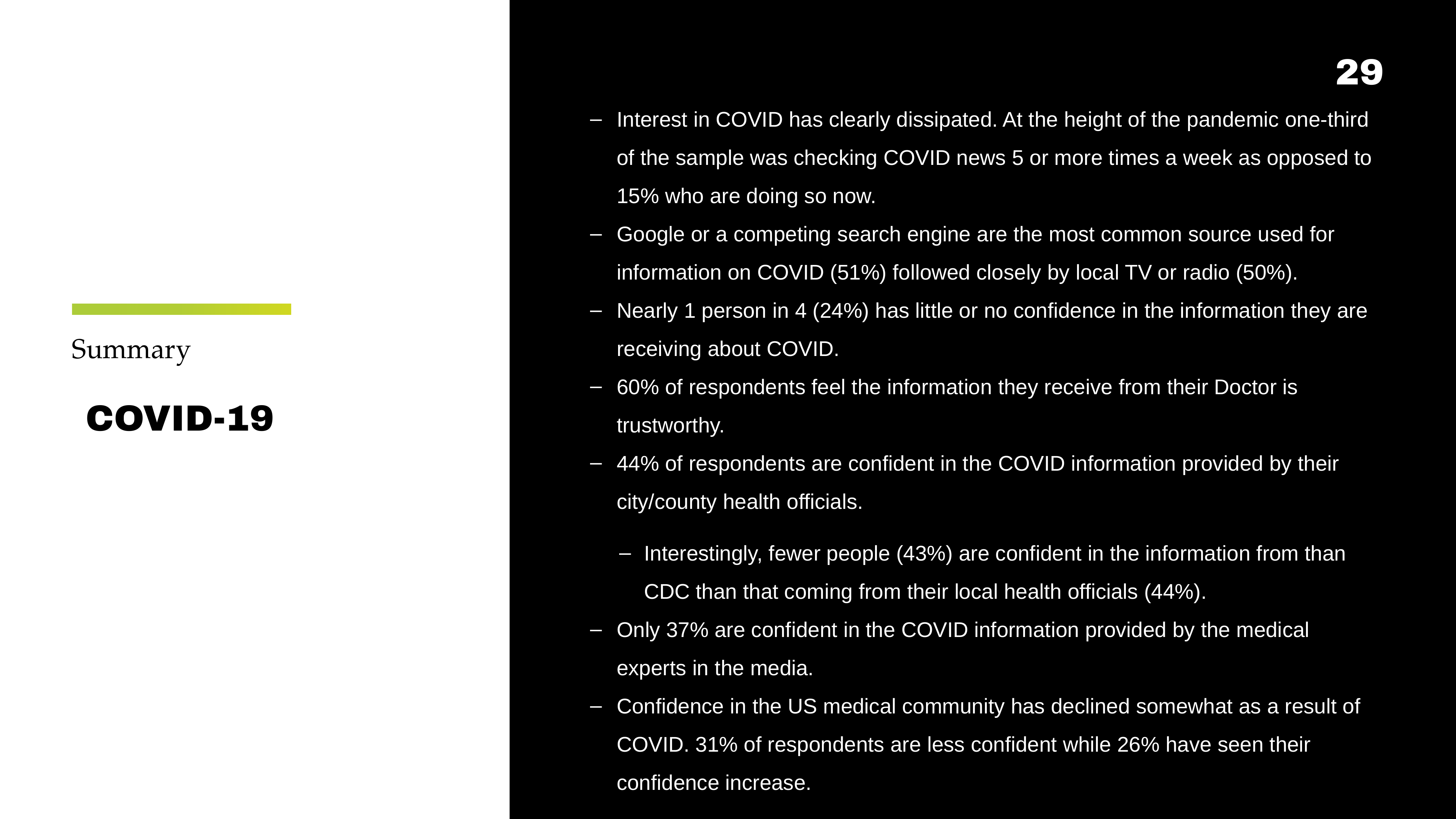

29
Interest in COVID has clearly dissipated. At the height of the pandemic one-third of the sample was checking COVID news 5 or more times a week as opposed to 15% who are doing so now.
Google or a competing search engine are the most common source used for information on COVID (51%) followed closely by local TV or radio (50%).
Nearly 1 person in 4 (24%) has little or no confidence in the information they are receiving about COVID.
60% of respondents feel the information they receive from their Doctor is trustworthy.
44% of respondents are confident in the COVID information provided by their city/county health officials.
Interestingly, fewer people (43%) are confident in the information from than CDC than that coming from their local health officials (44%).
Only 37% are confident in the COVID information provided by the medical experts in the media.
Confidence in the US medical community has declined somewhat as a result of COVID. 31% of respondents are less confident while 26% have seen their confidence increase.

# Summary
COVID-19